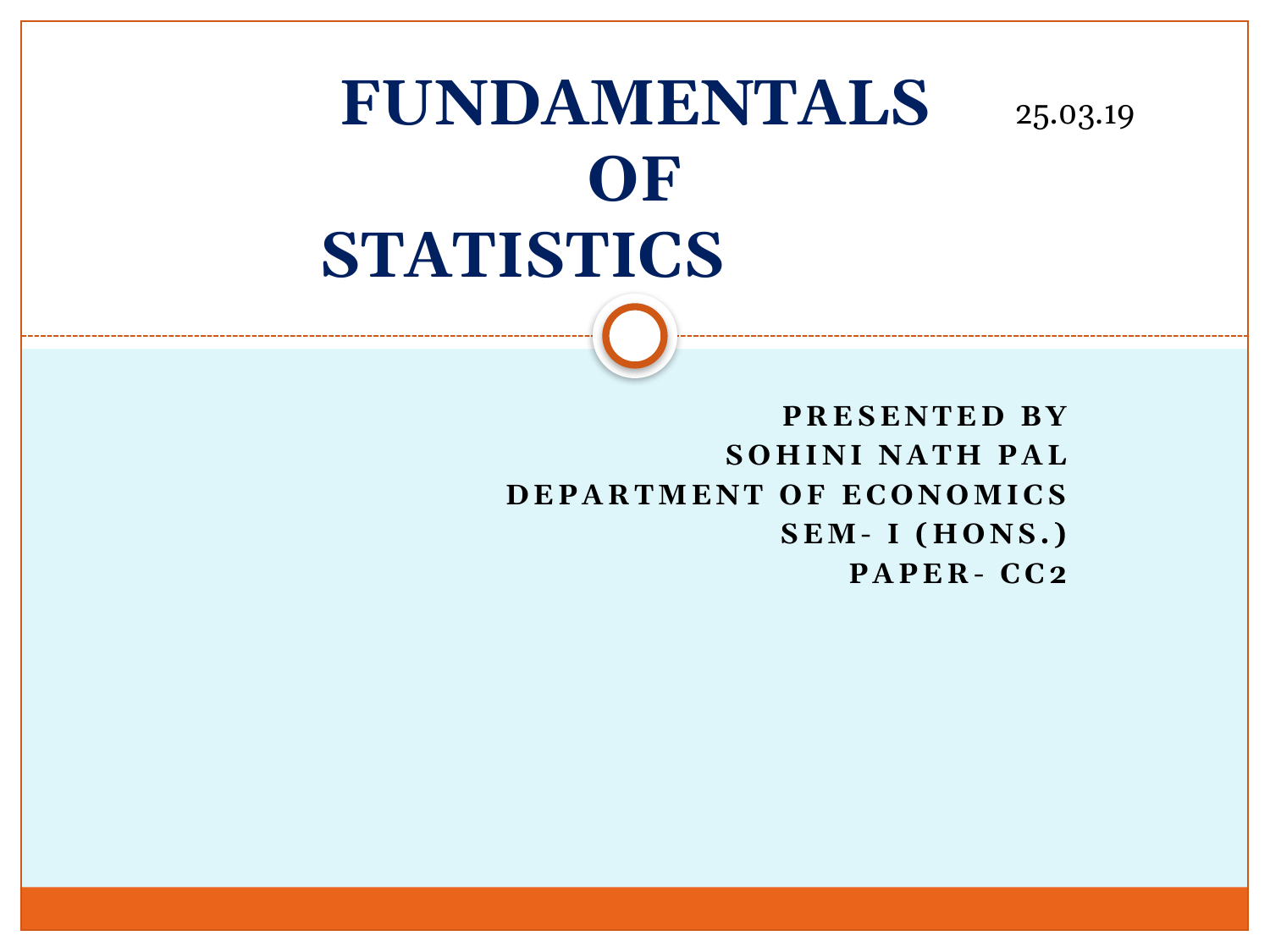

# FUNDAMENTALS OF STATISTICS
 25.03.19
PRESENTED BY
SOHINI NATH PAL
DEPARTMENT OF ECONOMICS
SEM- I (Hons.)
Paper- CC2